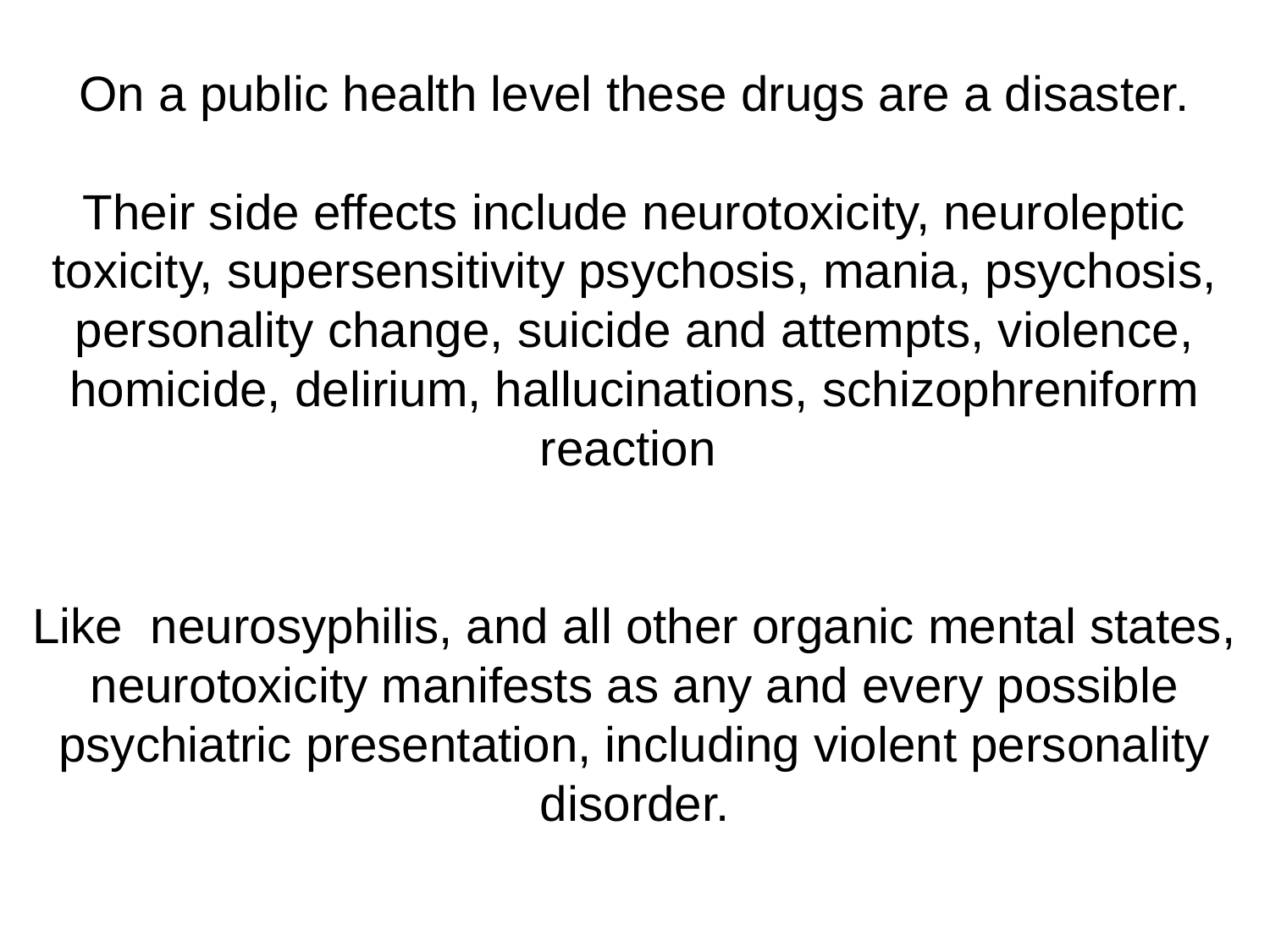

On a public health level these drugs are a disaster.
Their side effects include neurotoxicity, neuroleptic toxicity, supersensitivity psychosis, mania, psychosis, personality change, suicide and attempts, violence, homicide, delirium, hallucinations, schizophreniform reaction
Like  neurosyphilis, and all other organic mental states, neurotoxicity manifests as any and every possible psychiatric presentation, including violent personality disorder.